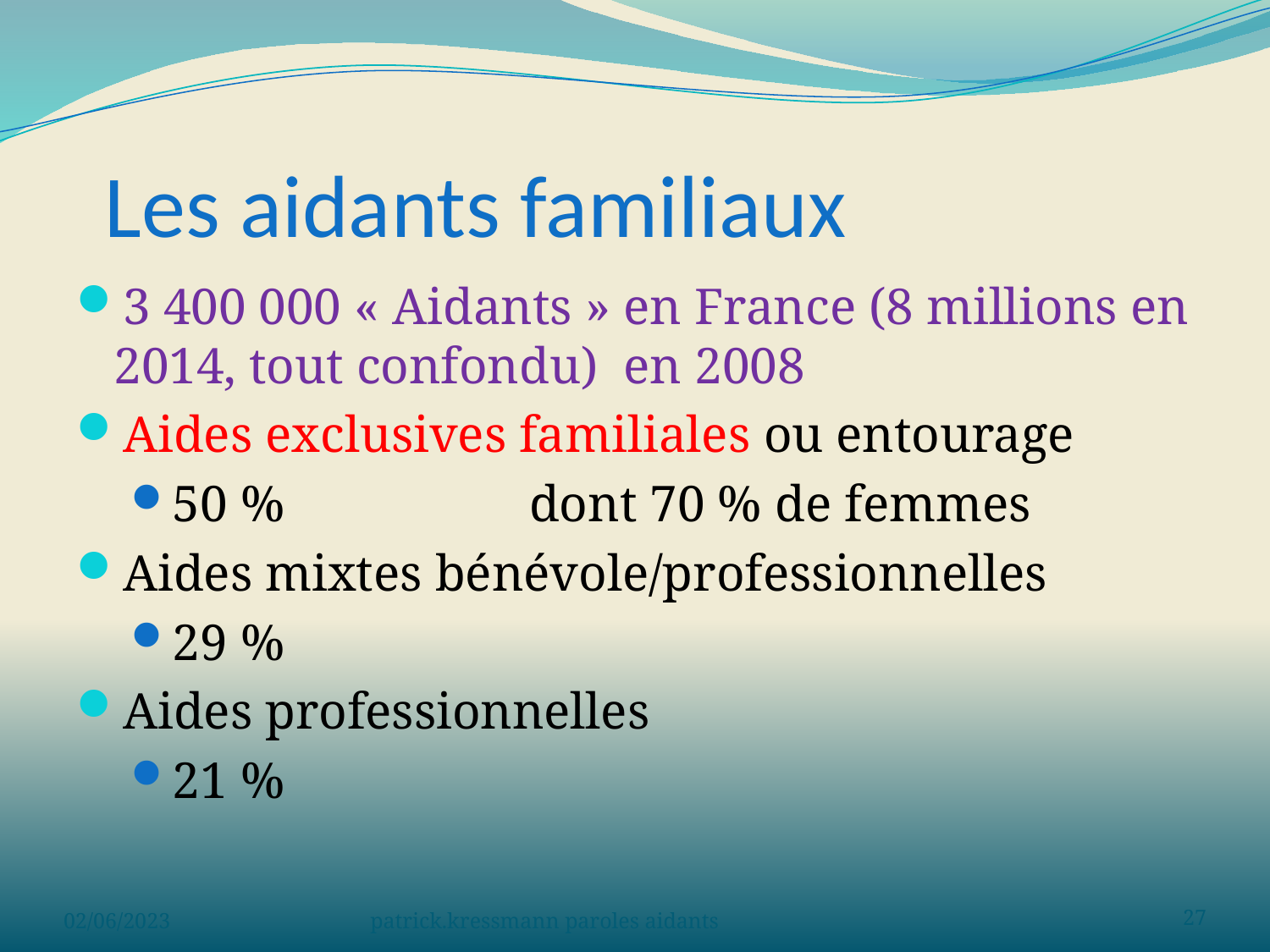

# Les aidants familiaux
3 400 000 « Aidants » en France (8 millions en 2014, tout confondu)  en 2008
Aides exclusives familiales ou entourage
50 %                   dont 70 % de femmes
Aides mixtes bénévole/professionnelles
29 %
Aides professionnelles
21 %
02/06/2023
patrick.kressmann paroles aidants
27